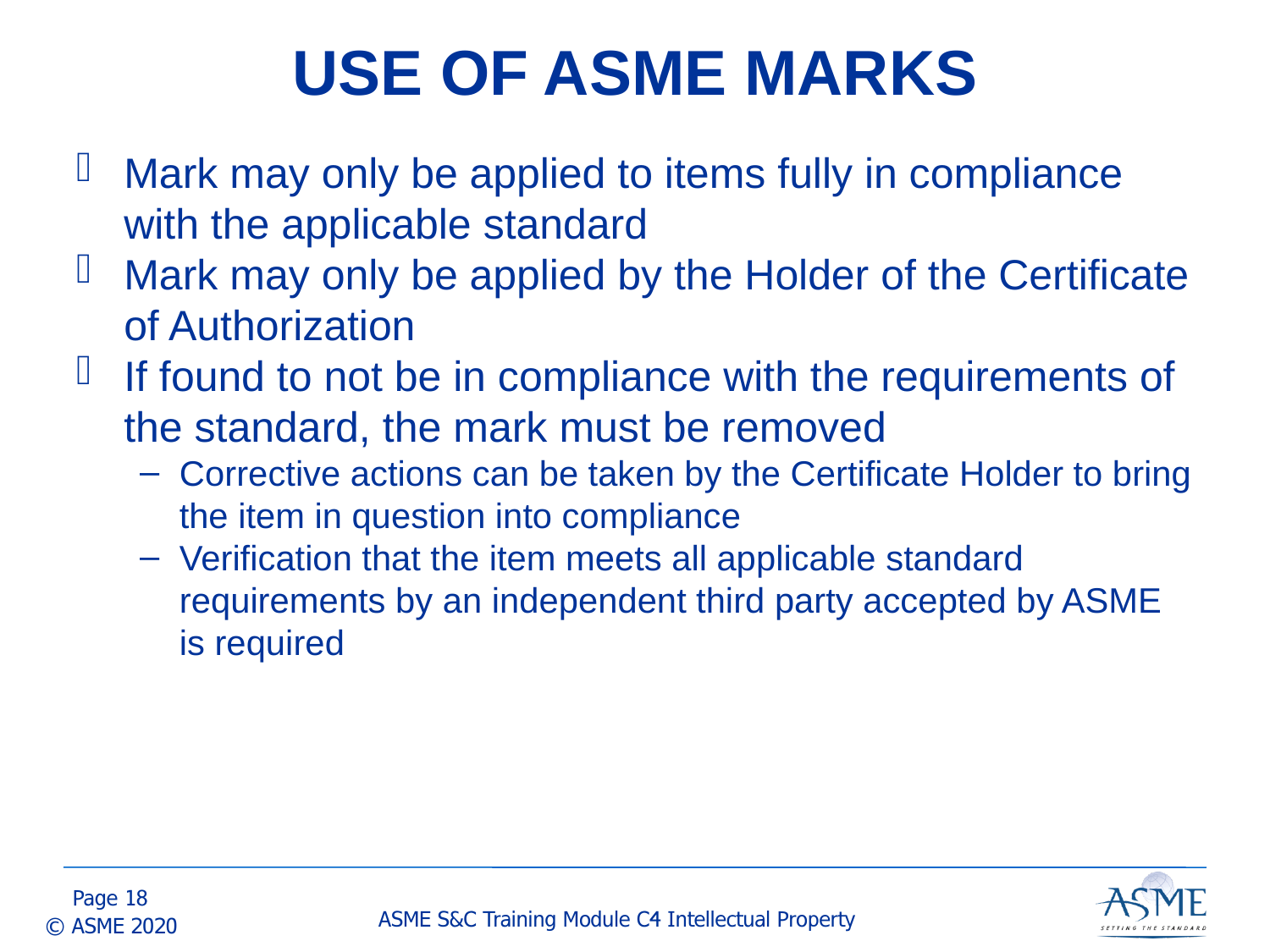

# USE OF ASME MARKS
Mark may only be applied to items fully in compliance with the applicable standard
Mark may only be applied by the Holder of the Certificate of Authorization
If found to not be in compliance with the requirements of the standard, the mark must be removed
Corrective actions can be taken by the Certificate Holder to bring the item in question into compliance
Verification that the item meets all applicable standard requirements by an independent third party accepted by ASME is required

18
ASME S&C Training Module C4 Intellectual Property